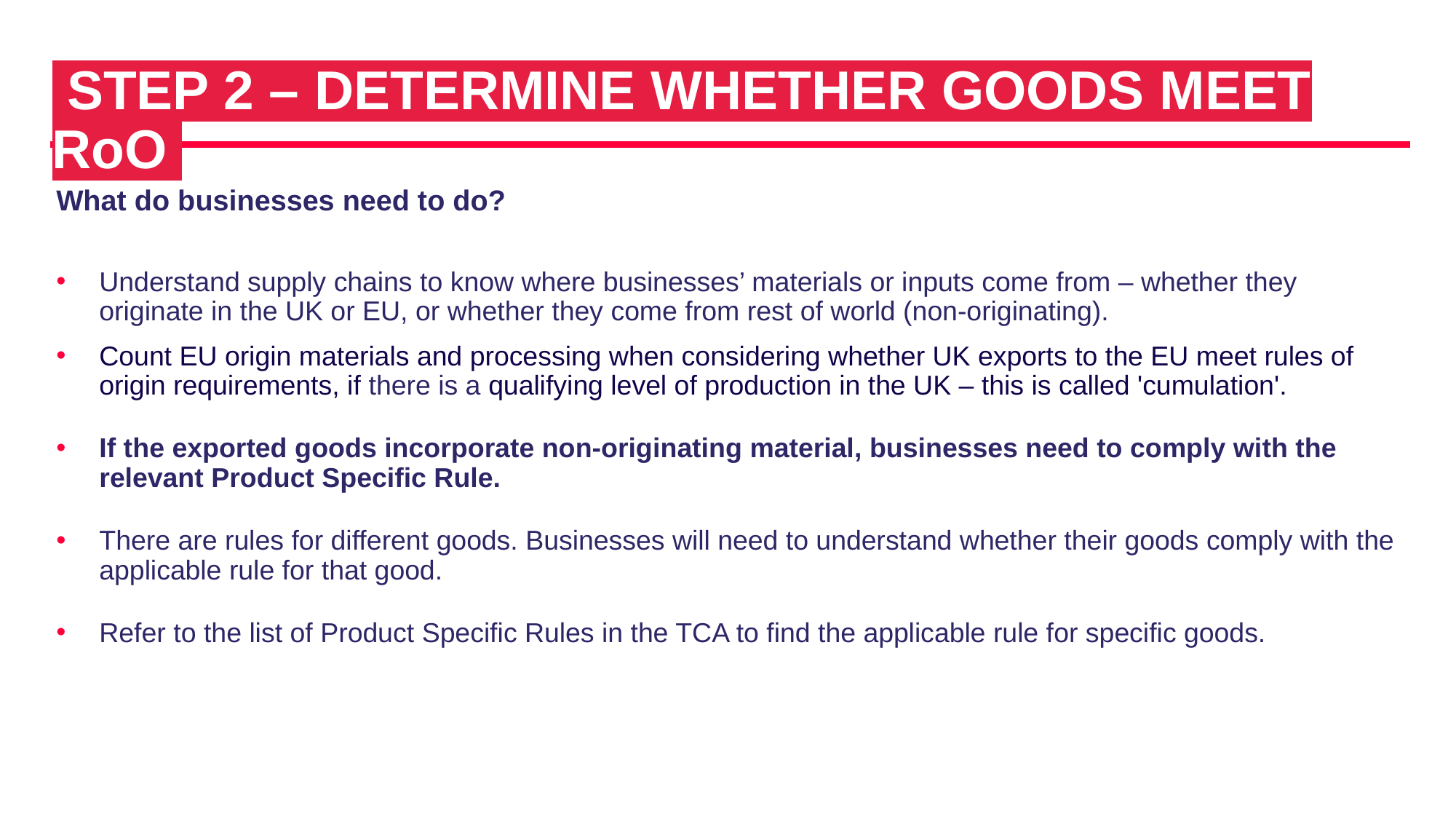

# iSTEP 2 – DETERMINE WHETHER GOODS MEET RoOI
What do businesses need to do?

Understand supply chains to know where businesses’ materials or inputs come from – whether they originate in the UK or EU, or whether they come from rest of world (non-originating).
Count EU origin materials and processing when considering whether UK exports to the EU meet rules of origin requirements, if there is a qualifying level of production in the UK – this is called 'cumulation'.
If the exported goods incorporate non-originating material, businesses need to comply with the relevant Product Specific Rule.
There are rules for different goods. Businesses will need to understand whether their goods comply with the applicable rule for that good.
Refer to the list of Product Specific Rules in the TCA to find the applicable rule for specific goods.

29